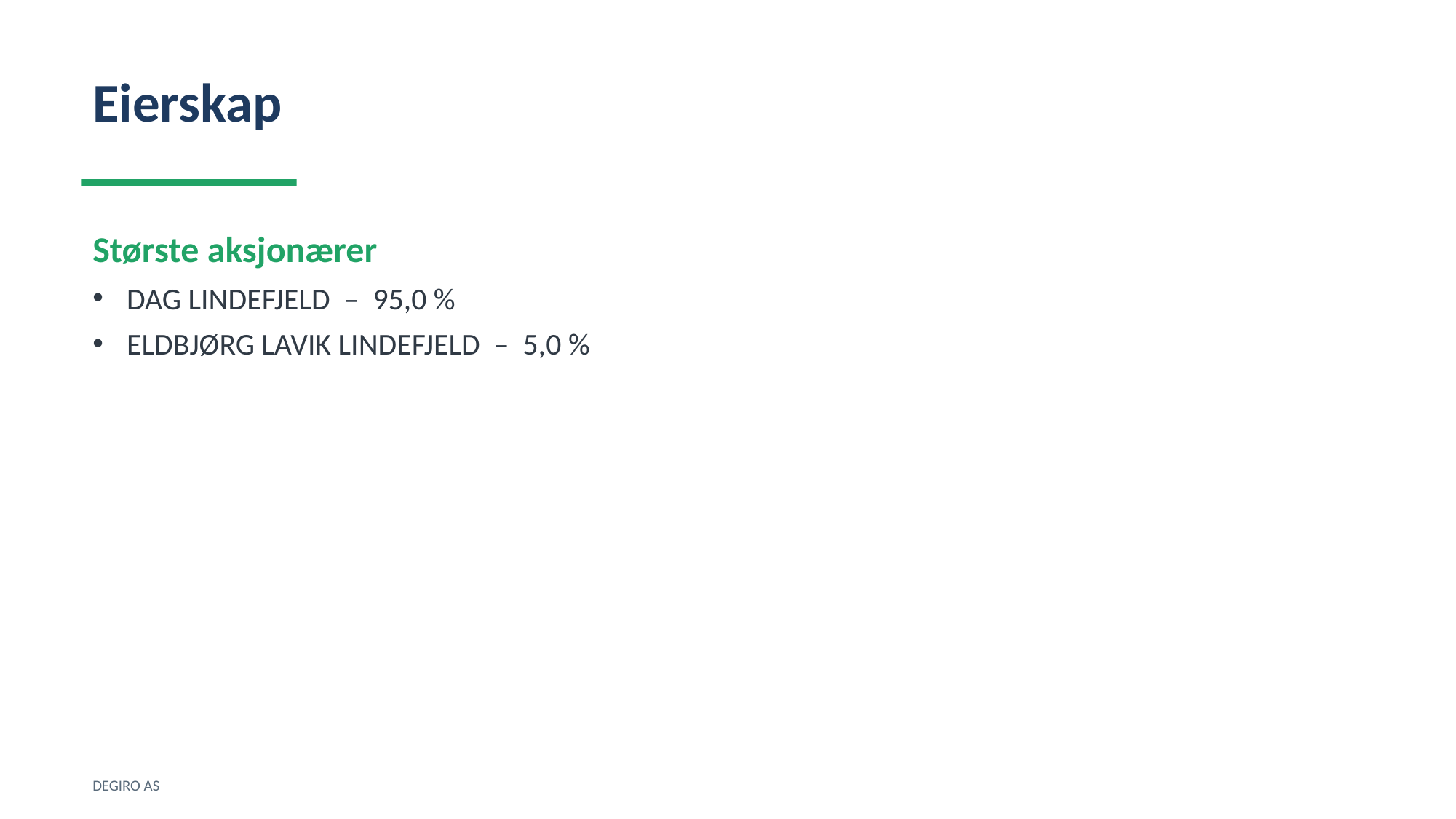

Eierskap

Største aksjonærer
DAG LINDEFJELD  –  95,0 %
ELDBJØRG LAVIK LINDEFJELD  –  5,0 %
DEGIRO AS